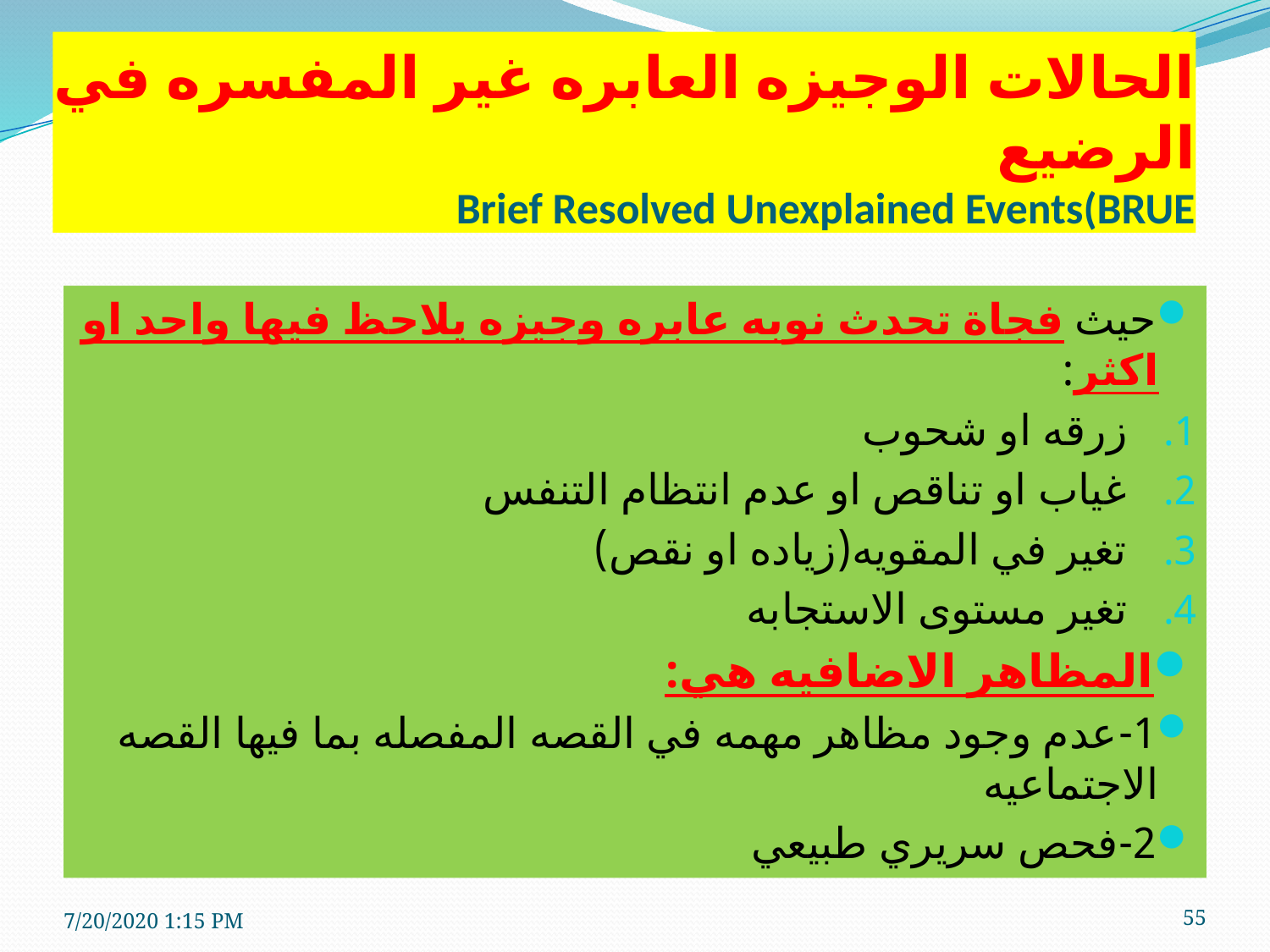

# الحالات الوجيزه العابره غير المفسره في الرضيع Brief Resolved Unexplained Events(BRUE
حيث فجاة تحدث نوبه عابره وجيزه يلاحظ فيها واحد او اكثر:
زرقه او شحوب
غياب او تناقص او عدم انتظام التنفس
تغير في المقويه(زياده او نقص)
تغير مستوى الاستجابه
المظاهر الاضافيه هي:
1-عدم وجود مظاهر مهمه في القصه المفصله بما فيها القصه الاجتماعيه
2-فحص سريري طبيعي
7/20/2020 1:15 PM
55